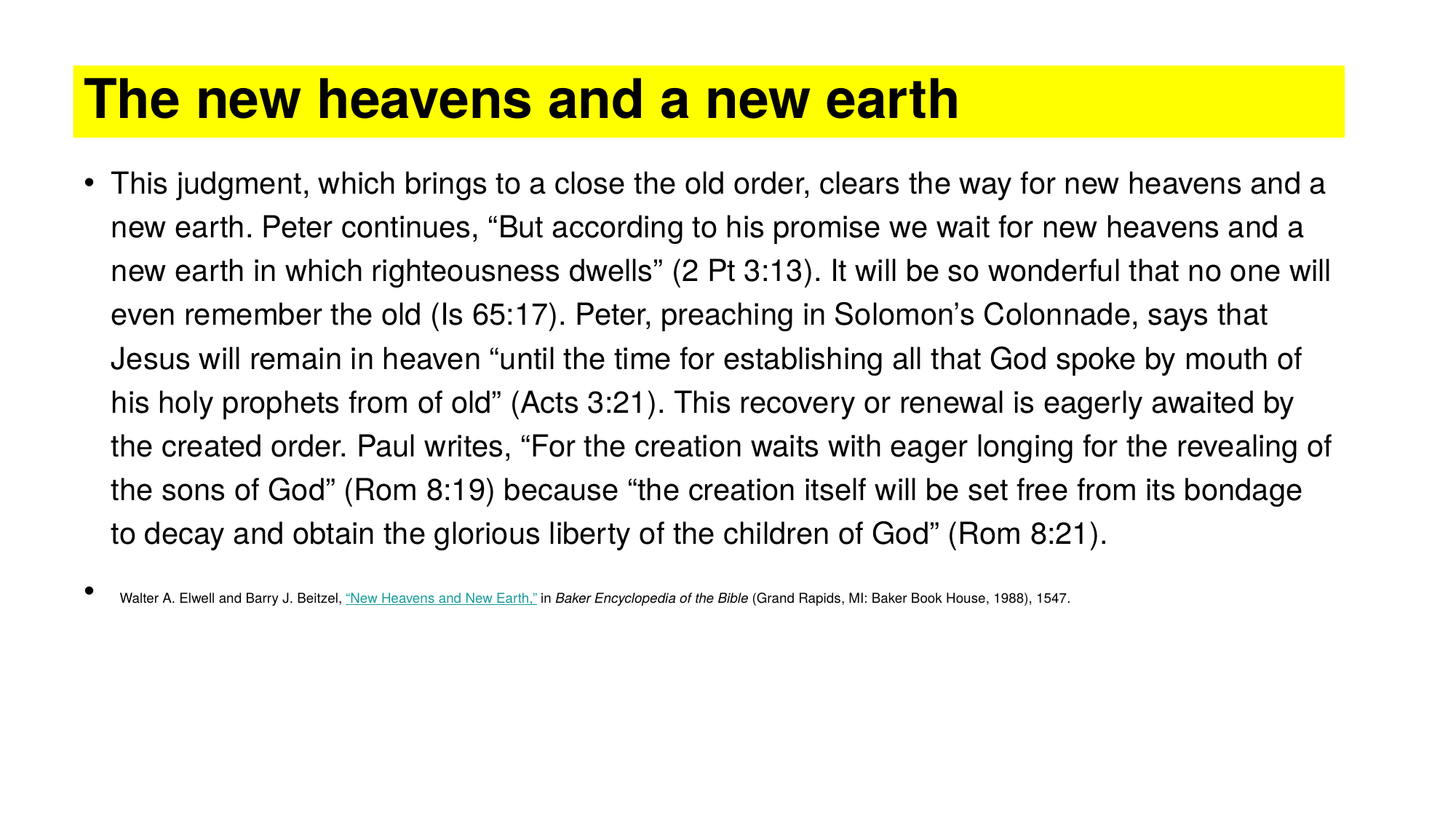

# The new heavens and a new earth
This judgment, which brings to a close the old order, clears the way for new heavens and a new earth. Peter continues, “But according to his promise we wait for new heavens and a new earth in which righteousness dwells” (2 Pt 3:13). It will be so wonderful that no one will even remember the old (Is 65:17). Peter, preaching in Solomon’s Colonnade, says that Jesus will remain in heaven “until the time for establishing all that God spoke by mouth of his holy prophets from of old” (Acts 3:21). This recovery or renewal is eagerly awaited by the created order. Paul writes, “For the creation waits with eager longing for the revealing of the sons of God” (Rom 8:19) because “the creation itself will be set free from its bondage to decay and obtain the glorious liberty of the children of God” (Rom 8:21).
 Walter A. Elwell and Barry J. Beitzel, “New Heavens and New Earth,” in Baker Encyclopedia of the Bible (Grand Rapids, MI: Baker Book House, 1988), 1547.